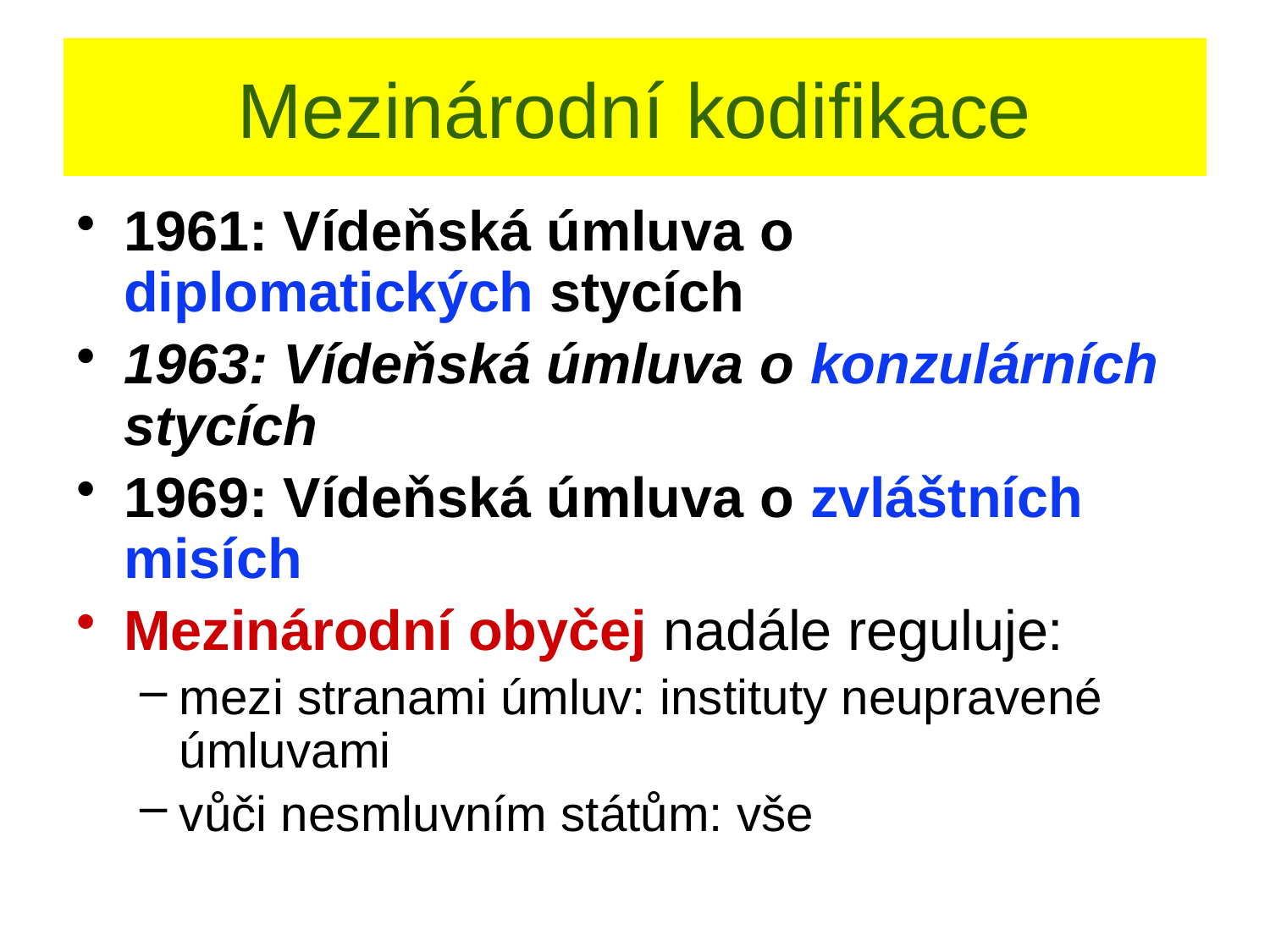

# Mezinárodní kodifikace
1961: Vídeňská úmluva o diplomatických stycích
1963: Vídeňská úmluva o konzulárních stycích
1969: Vídeňská úmluva o zvláštních misích
Mezinárodní obyčej nadále reguluje:
mezi stranami úmluv: instituty neupravené úmluvami
vůči nesmluvním státům: vše